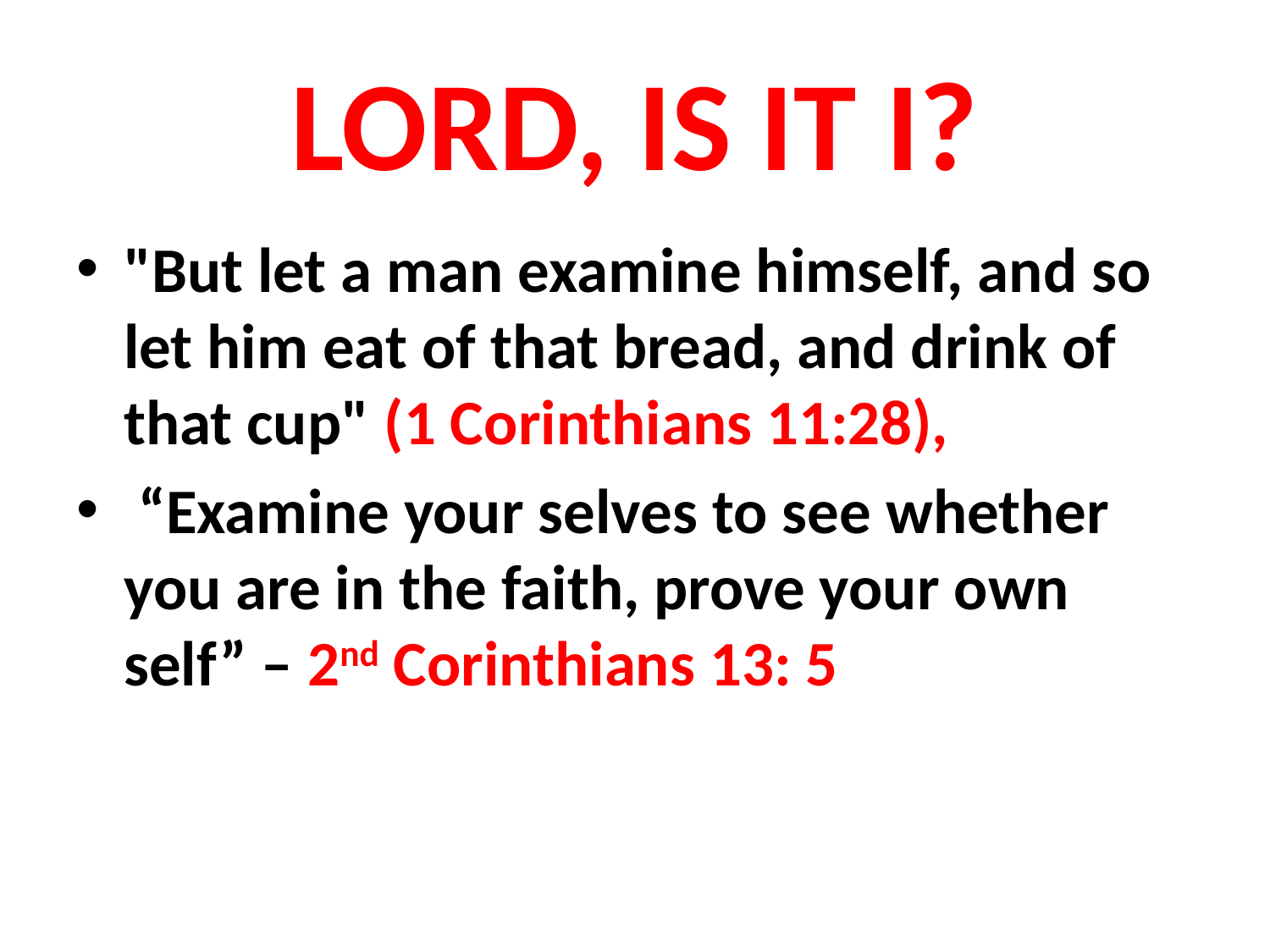

# LORD, IS IT I?
"But let a man examine himself, and so let him eat of that bread, and drink of that cup" (1 Corinthians 11:28),
 “Examine your selves to see whether you are in the faith, prove your own self” – 2nd Corinthians 13: 5